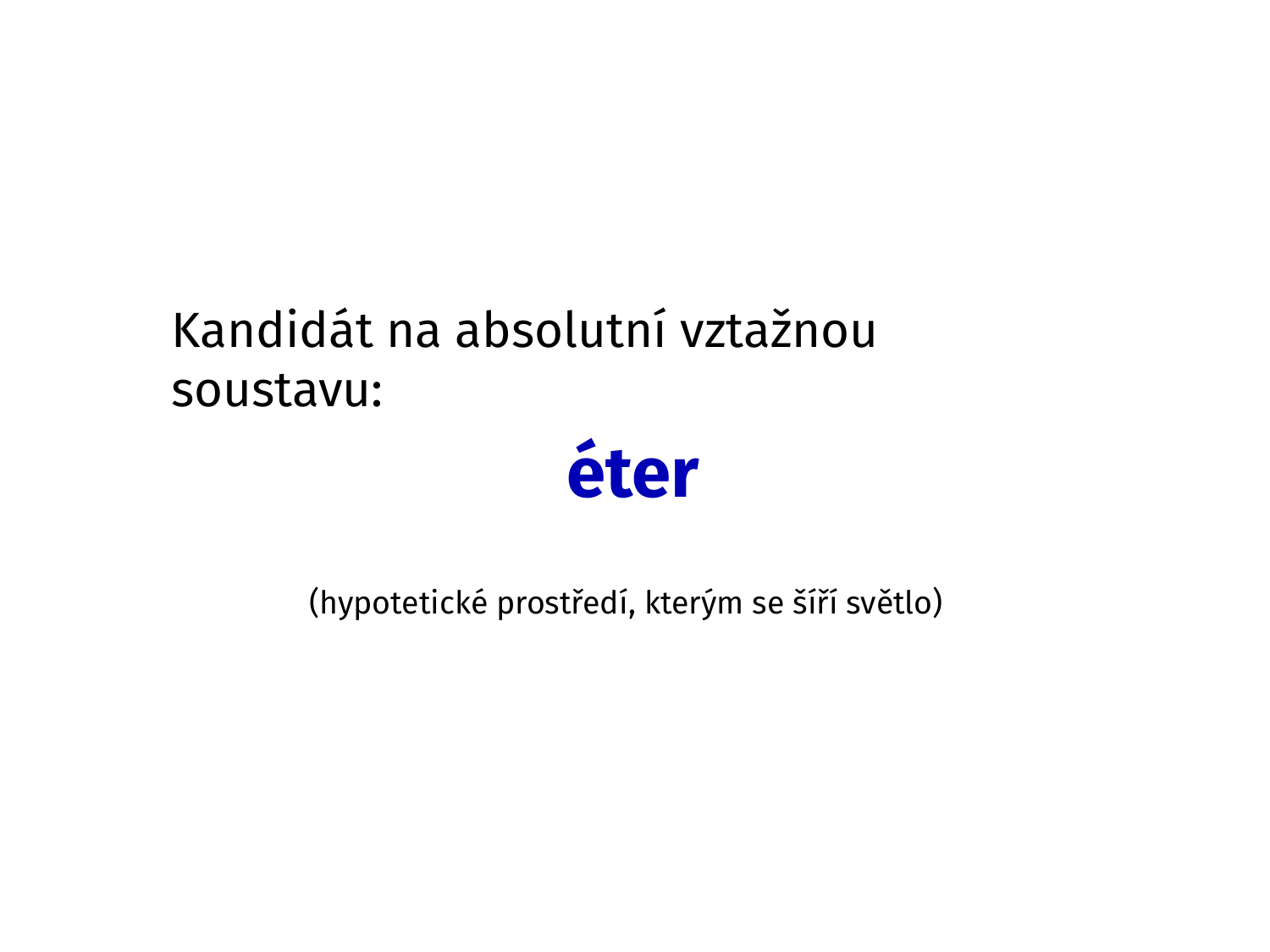

Kandidát na absolutní vztažnou soustavu:
éter
(hypotetické prostředí, kterým se šíří světlo)